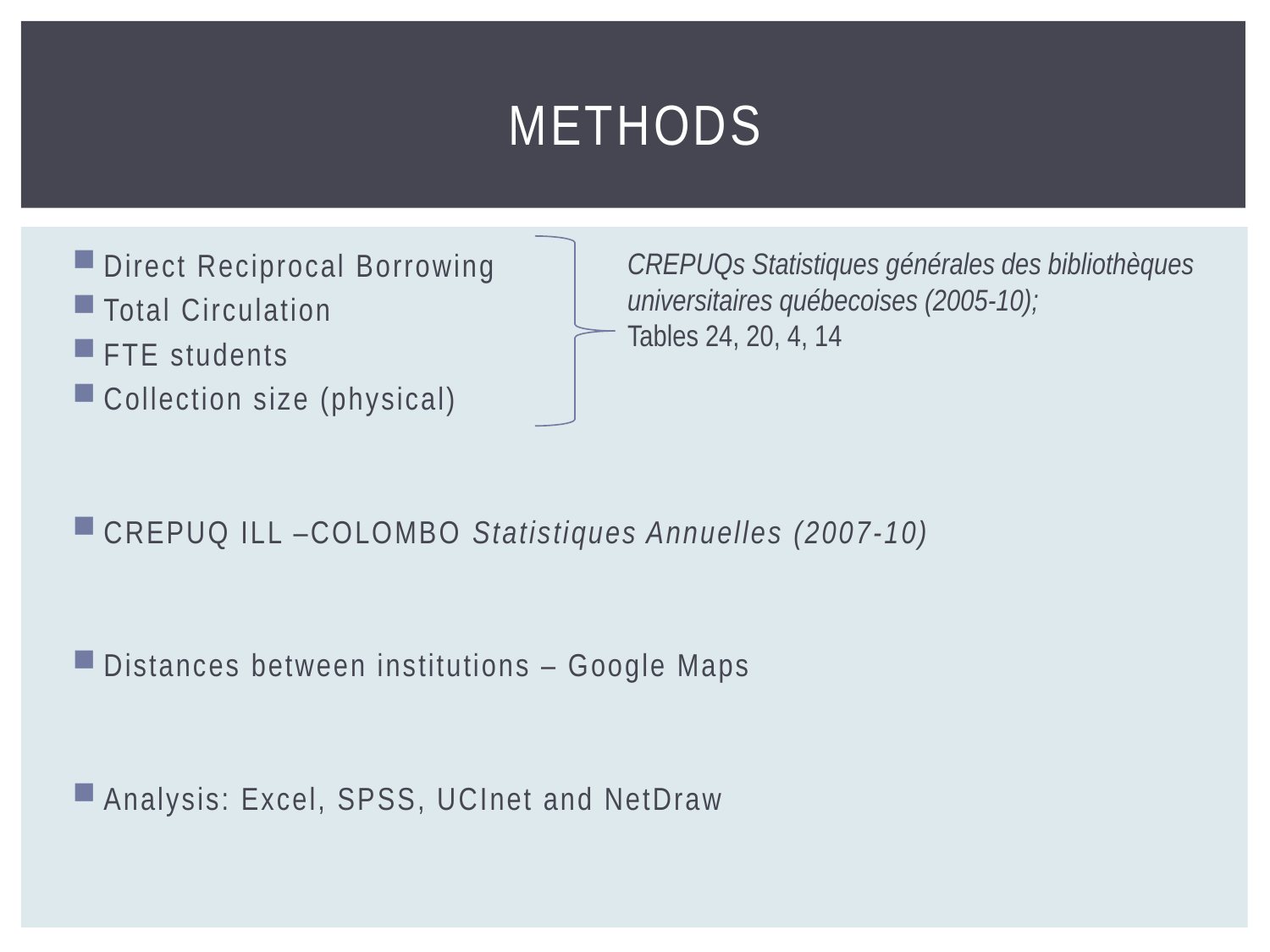

# methods

CREPUQs Statistiques générales des bibliothèques universitaires québecoises (2005-10);
Tables 24, 20, 4, 14
Direct Reciprocal Borrowing
Total Circulation
FTE students
Collection size (physical)

CREPUQ ILL –COLOMBO Statistiques Annuelles (2007-10)

Distances between institutions – Google Maps

Analysis: Excel, SPSS, UCInet and NetDraw